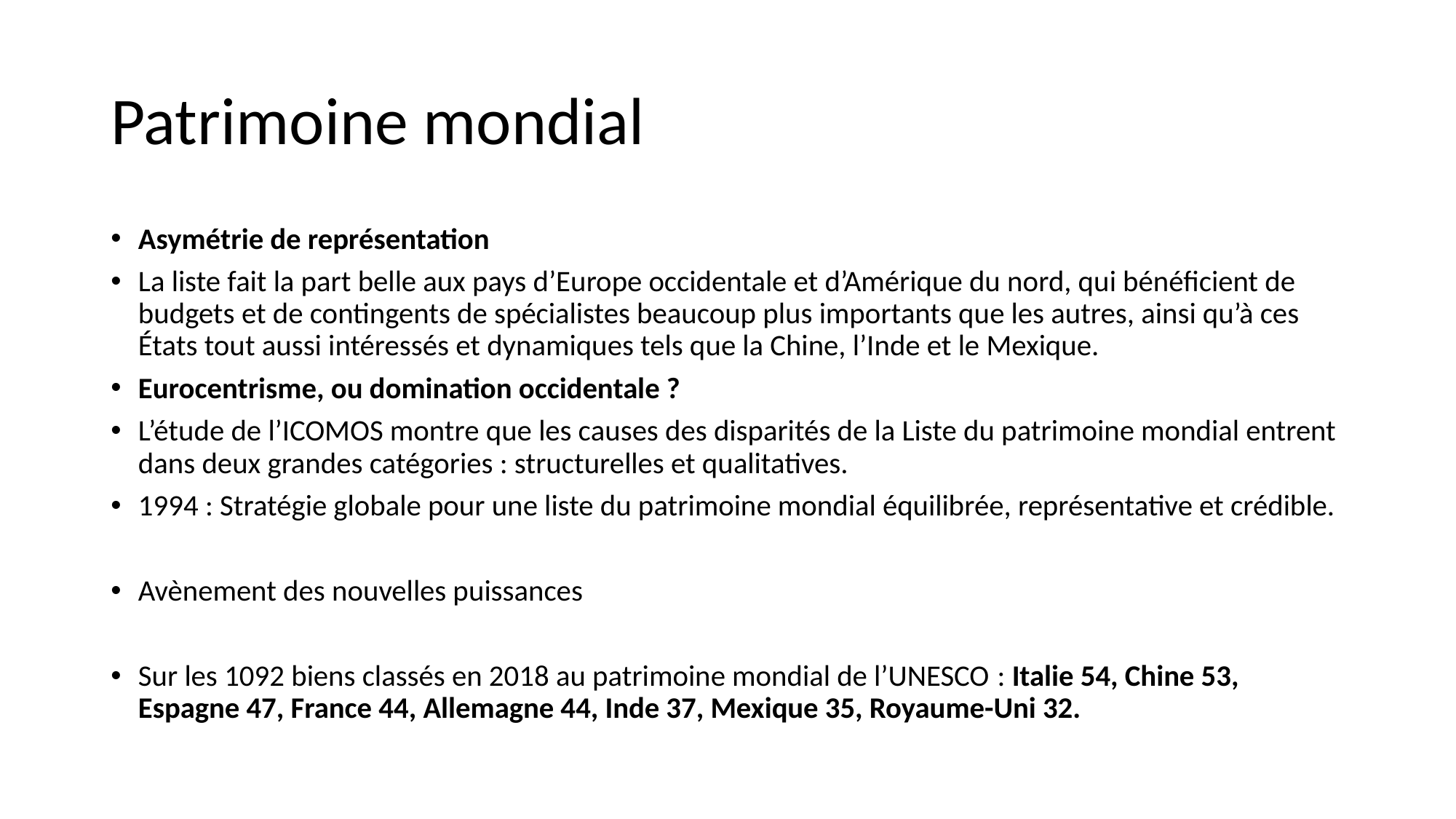

# Patrimoine mondial
Asymétrie de représentation
La liste fait la part belle aux pays d’Europe occidentale et d’Amérique du nord, qui bénéficient de budgets et de contingents de spécialistes beaucoup plus importants que les autres, ainsi qu’à ces États tout aussi intéressés et dynamiques tels que la Chine, l’Inde et le Mexique.
Eurocentrisme, ou domination occidentale ?
L’étude de l’ICOMOS montre que les causes des disparités de la Liste du patrimoine mondial entrent dans deux grandes catégories : structurelles et qualitatives.
1994 : Stratégie globale pour une liste du patrimoine mondial équilibrée, représentative et crédible.

Avènement des nouvelles puissances

Sur les 1092 biens classés en 2018 au patrimoine mondial de l’UNESCO : Italie 54, Chine 53, Espagne 47, France 44, Allemagne 44, Inde 37, Mexique 35, Royaume-Uni 32.